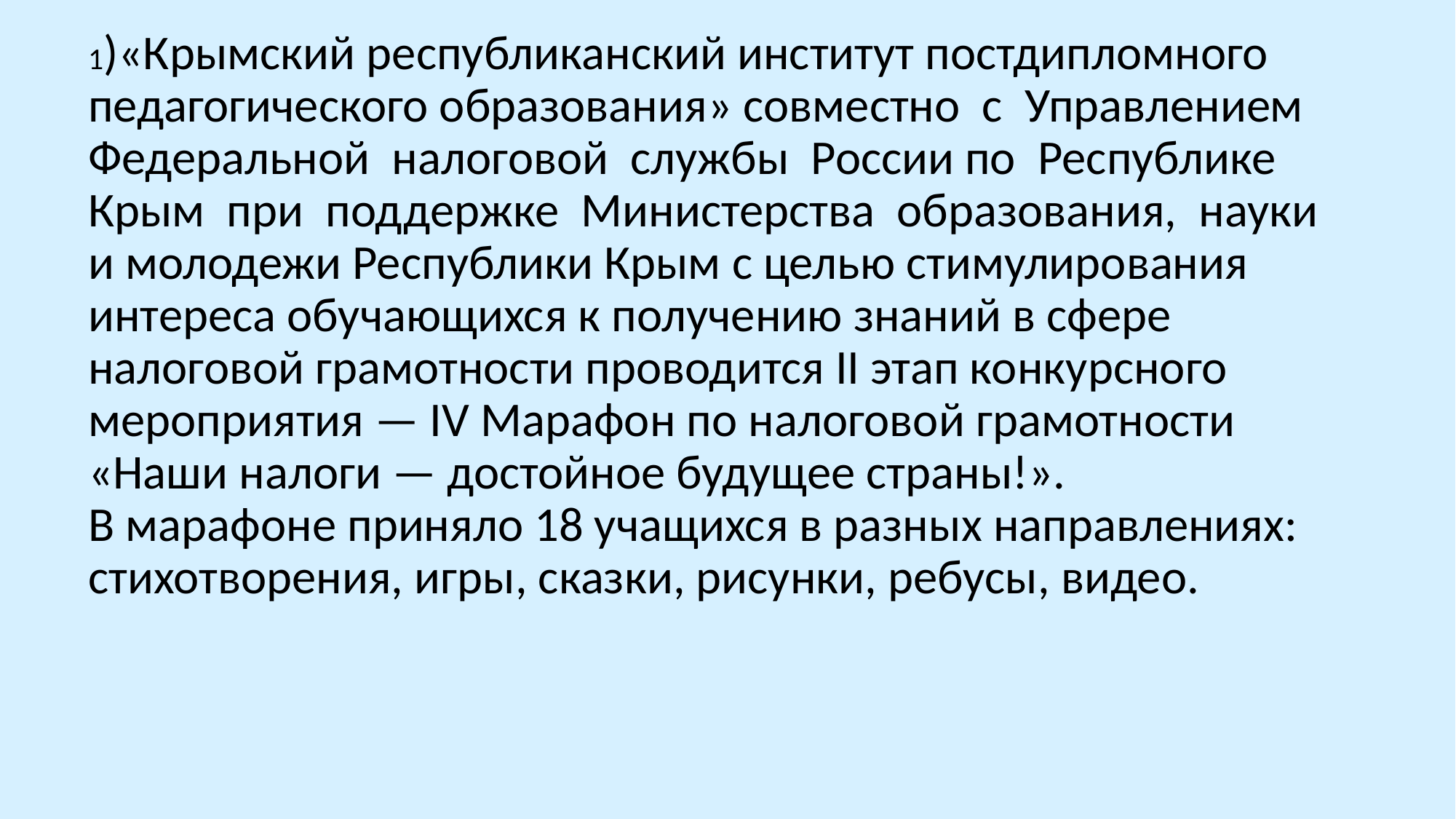

# 1)«Крымский республиканский институт постдипломного педагогического образования» совместно  с  Управлением  Федеральной  налоговой  службы  России по  Республике  Крым  при  поддержке  Министерства  образования,  науки и молодежи Республики Крым с целью стимулирования интереса обучающихся к получению знаний в сфере налоговой грамотности проводится II этап конкурсного мероприятия — IV Марафон по налоговой грамотности «Наши налоги — достойное будущее страны!». В марафоне приняло 18 учащихся в разных направлениях: стихотворения, игры, сказки, рисунки, ребусы, видео.